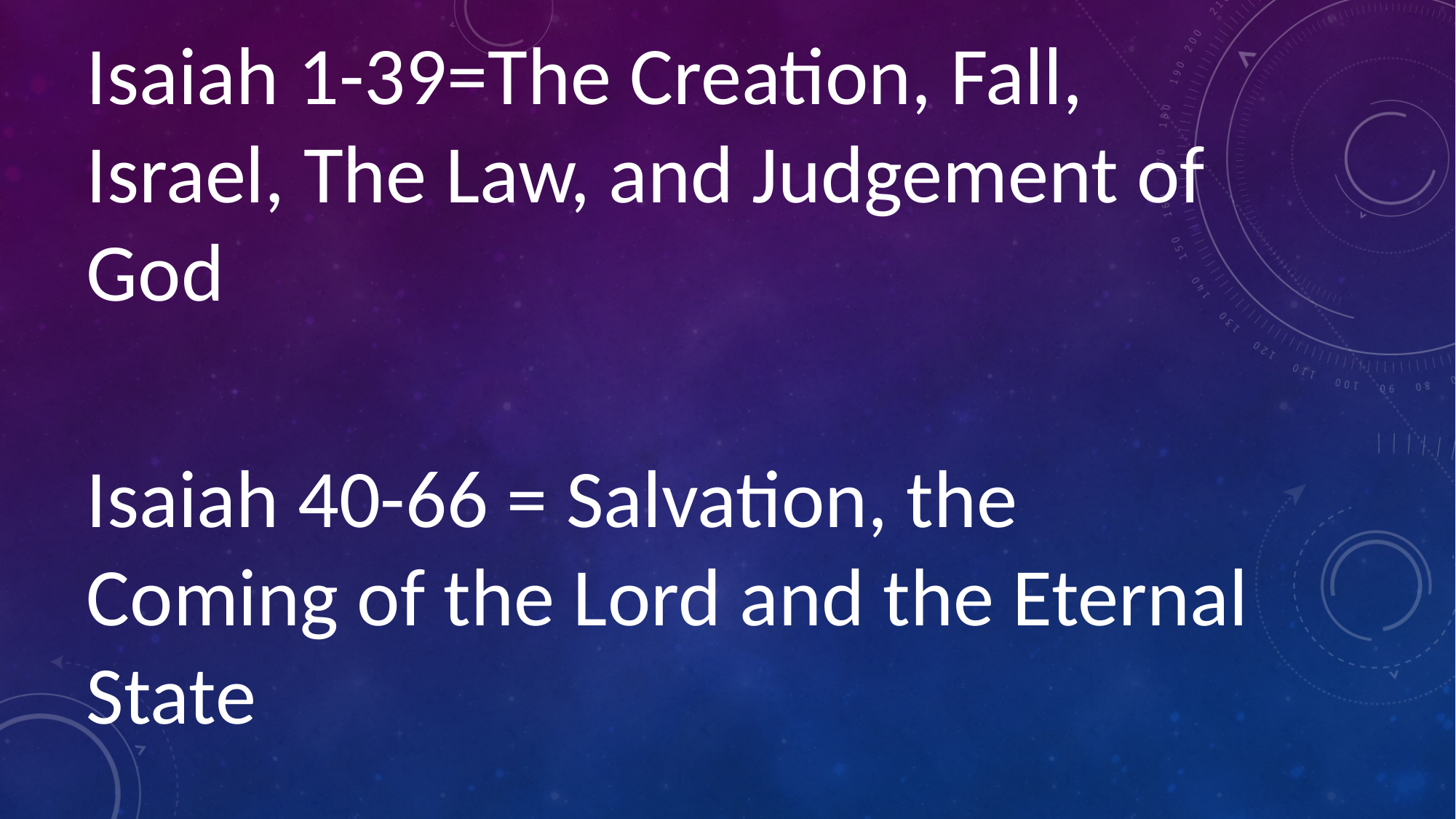

Isaiah 1-39=The Creation, Fall, Israel, The Law, and Judgement of God

Isaiah 40-66 = Salvation, the Coming of the Lord and the Eternal State